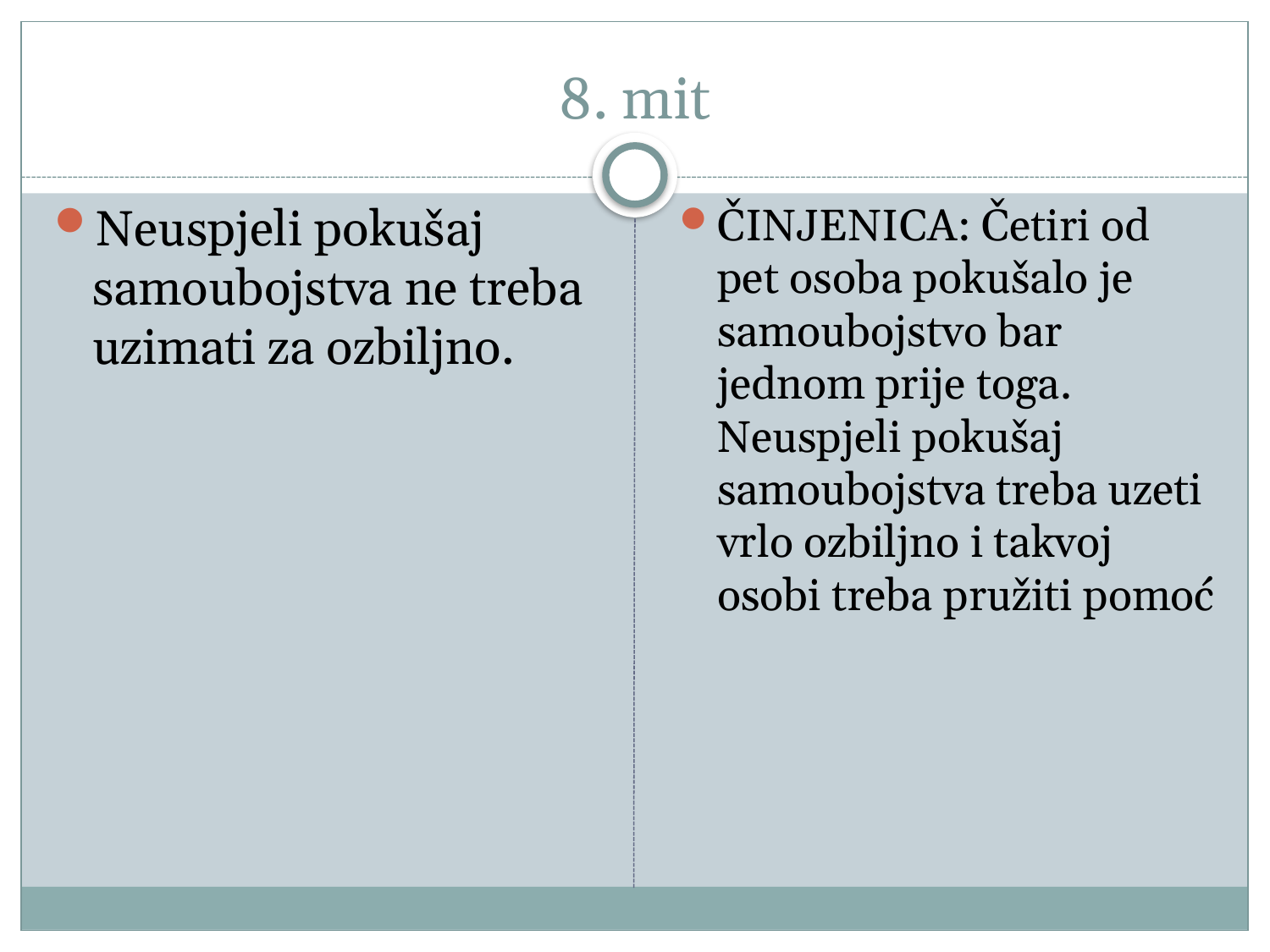

# 8. mit
Neuspjeli pokušaj samoubojstva ne treba uzimati za ozbiljno.
ČINJENICA: Četiri od pet osoba pokušalo je samoubojstvo bar jednom prije toga. Neuspjeli pokušaj samoubojstva treba uzeti vrlo ozbiljno i takvoj osobi treba pružiti pomoć